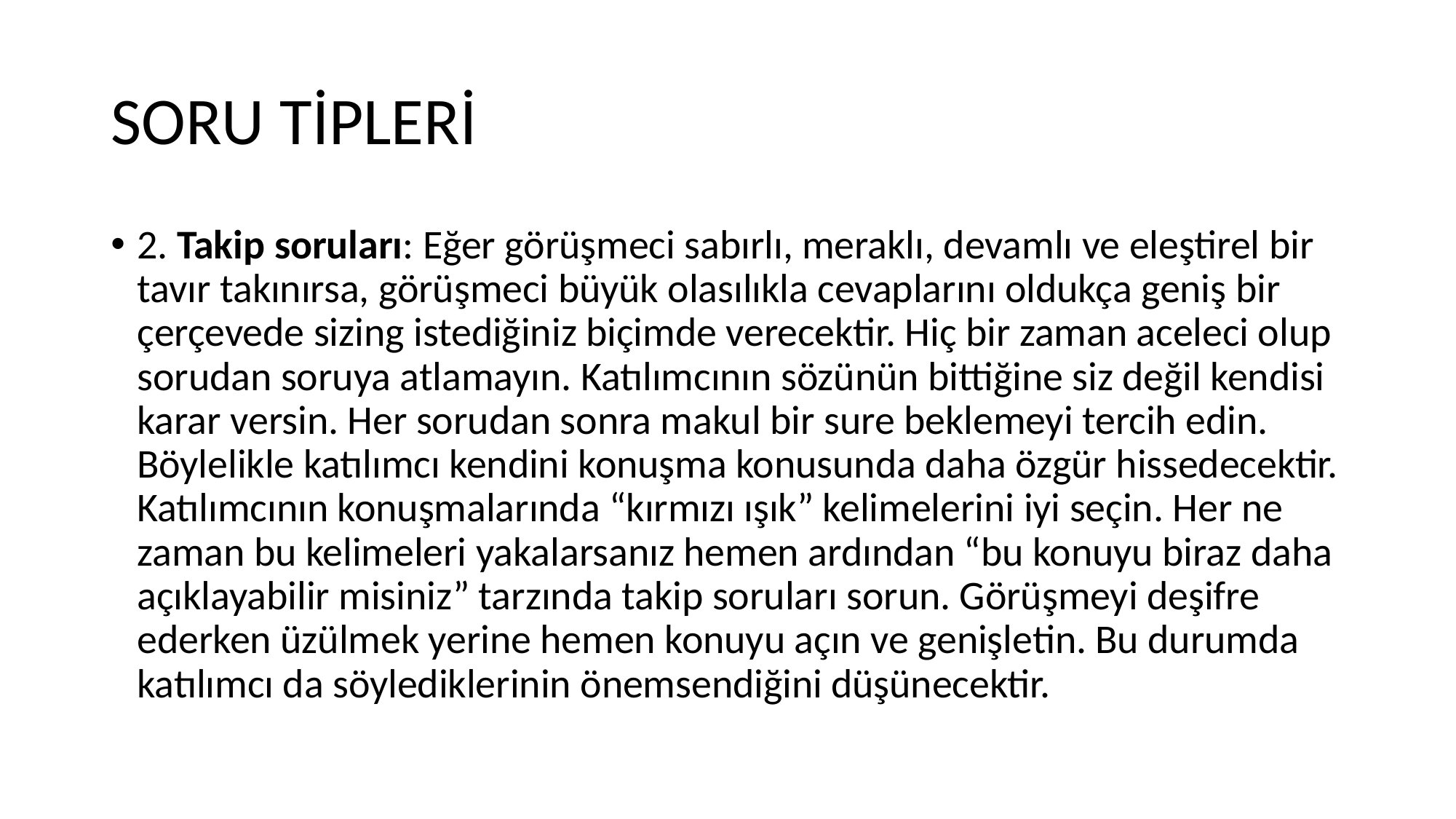

# SORU TİPLERİ
2. Takip soruları: Eğer görüşmeci sabırlı, meraklı, devamlı ve eleştirel bir tavır takınırsa, görüşmeci büyük olasılıkla cevaplarını oldukça geniş bir çerçevede sizing istediğiniz biçimde verecektir. Hiç bir zaman aceleci olup sorudan soruya atlamayın. Katılımcının sözünün bittiğine siz değil kendisi karar versin. Her sorudan sonra makul bir sure beklemeyi tercih edin. Böylelikle katılımcı kendini konuşma konusunda daha özgür hissedecektir. Katılımcının konuşmalarında “kırmızı ışık” kelimelerini iyi seçin. Her ne zaman bu kelimeleri yakalarsanız hemen ardından “bu konuyu biraz daha açıklayabilir misiniz” tarzında takip soruları sorun. Görüşmeyi deşifre ederken üzülmek yerine hemen konuyu açın ve genişletin. Bu durumda katılımcı da söylediklerinin önemsendiğini düşünecektir.